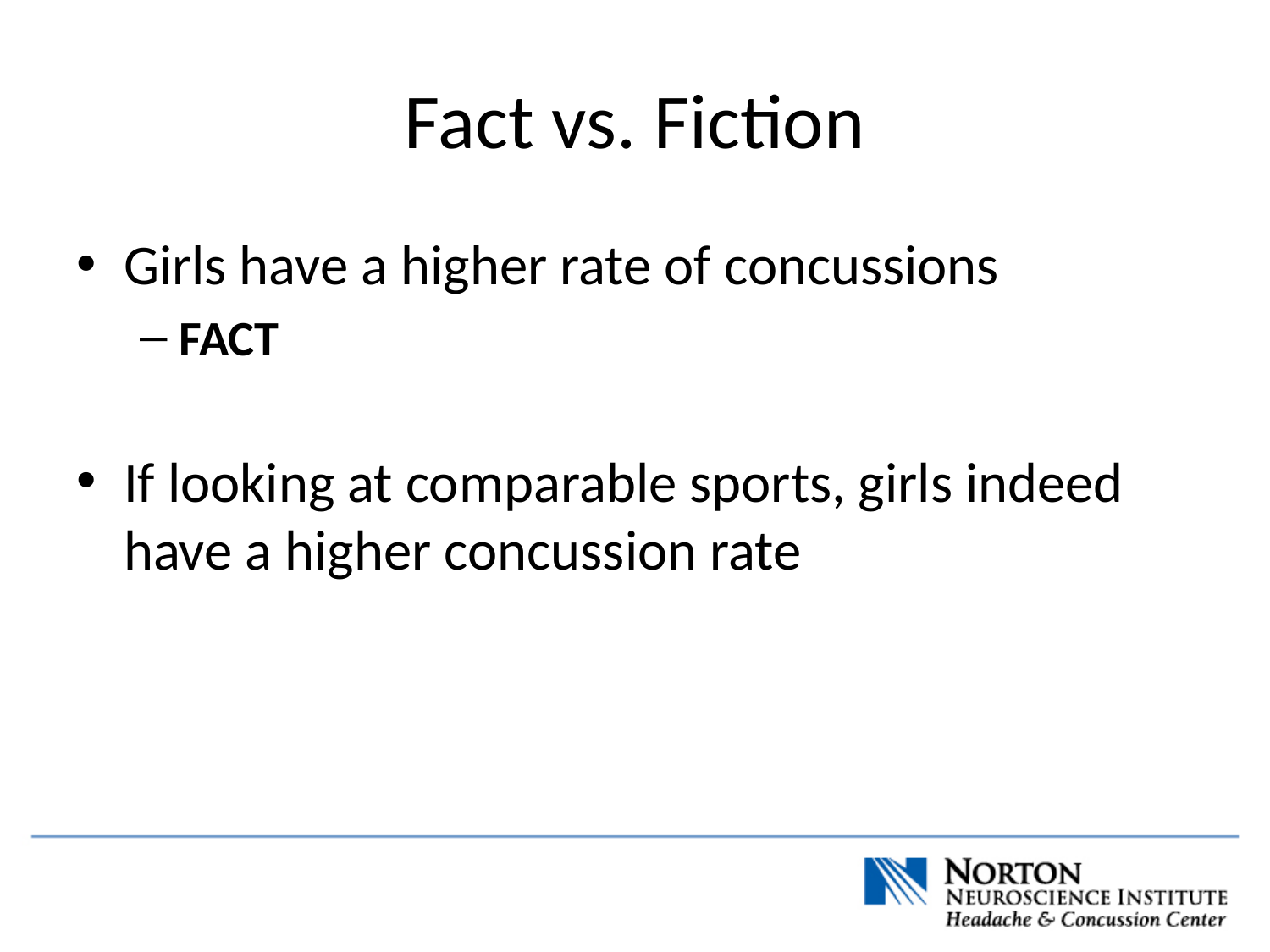

Fact vs. Fiction
Girls have a higher rate of concussions
FACT

If looking at comparable sports, girls indeed have a higher concussion rate